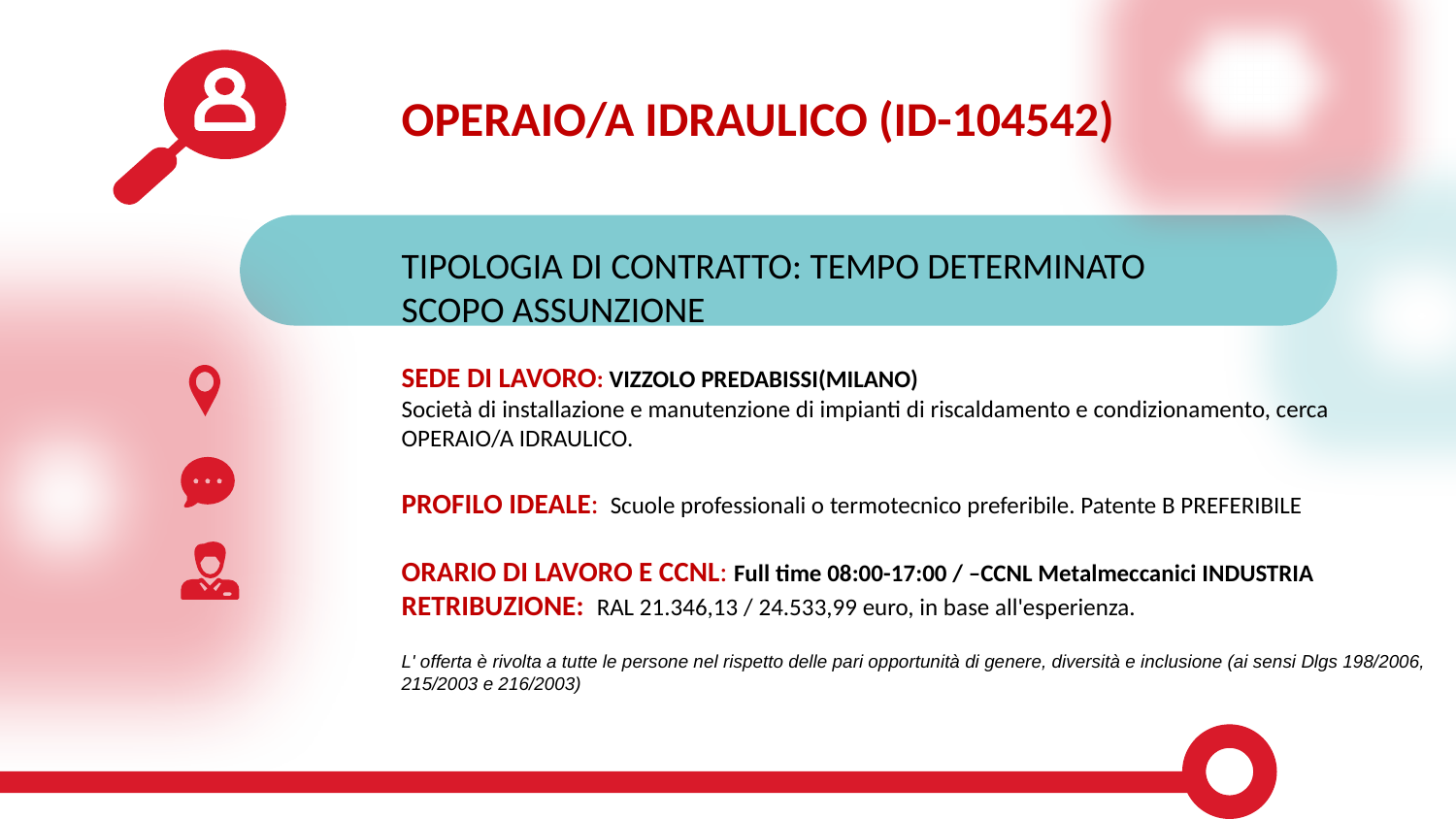

OPERAIO/A IDRAULICO (ID-104542)

TIPOLOGIA DI CONTRATTO: TEMPO DETERMINATO
SCOPO ASSUNZIONE

SEDE DI LAVORO: VIZZOLO PREDABISSI(MILANO)
Società di installazione e manutenzione di impianti di riscaldamento e condizionamento, cerca OPERAIO/A IDRAULICO.

PROFILO IDEALE:  Scuole professionali o termotecnico preferibile. Patente B PREFERIBILE

ORARIO DI LAVORO E CCNL: Full time 08:00-17:00 / –CCNL Metalmeccanici INDUSTRIA
RETRIBUZIONE:  RAL 21.346,13 / 24.533,99 euro, in base all'esperienza.

L' offerta è rivolta a tutte le persone nel rispetto delle pari opportunità di genere, diversità e inclusione (ai sensi Dlgs 198/2006, 215/2003 e 216/2003)